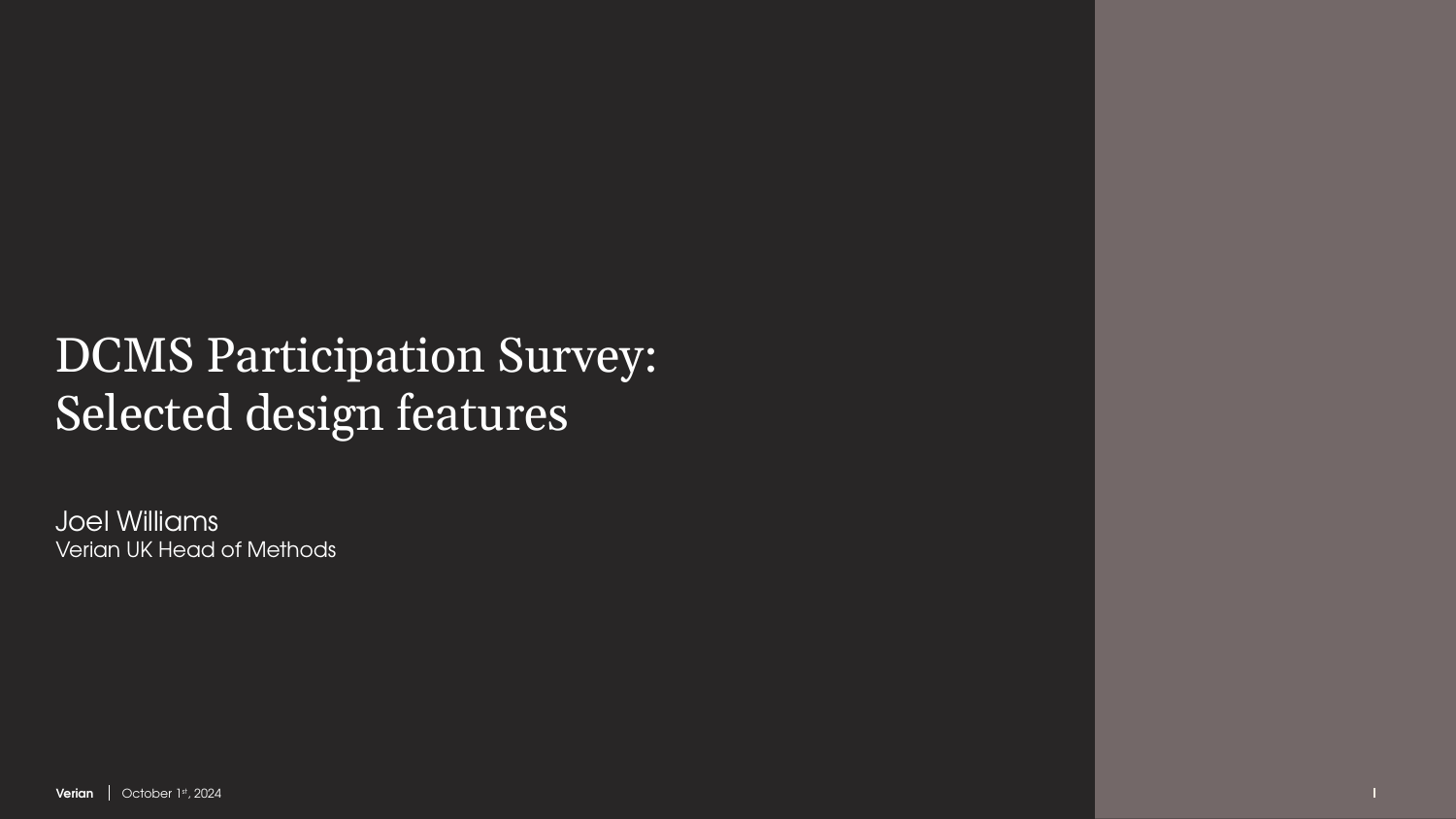

DCMS Participation Survey:
Selected design features
Joel Williams
Verian UK Head of Methods
5 June 2024
October 1st, 2024